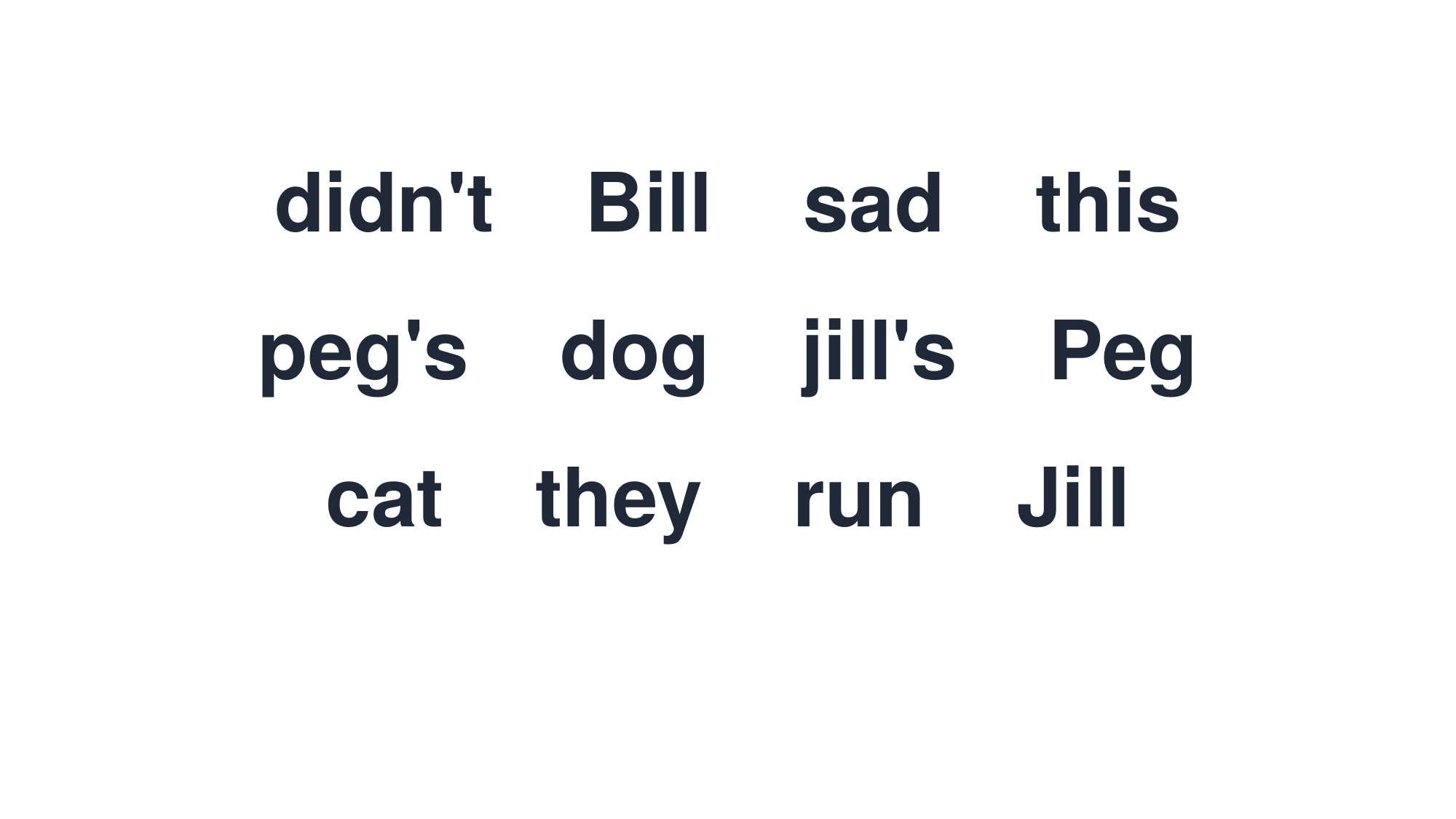

didn't    Bill    sad    this
peg's    dog    jill's    Peg
cat    they    run    Jill